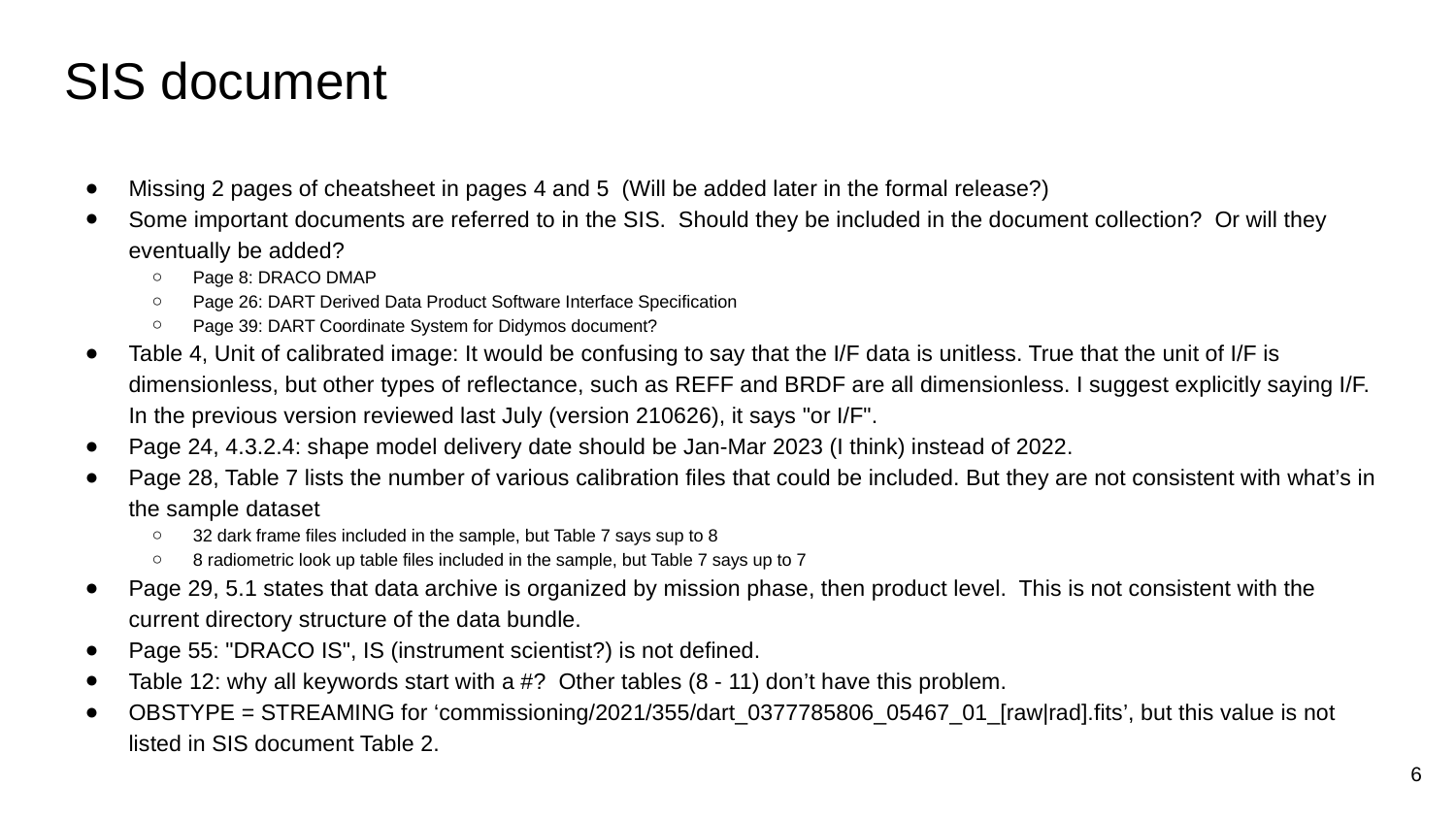

# SIS document
Missing 2 pages of cheatsheet in pages 4 and 5  (Will be added later in the formal release?)
Some important documents are referred to in the SIS.  Should they be included in the document collection?  Or will they eventually be added?
Page 8: DRACO DMAP
Page 26: DART Derived Data Product Software Interface Specification
Page 39: DART Coordinate System for Didymos document?
Table 4, Unit of calibrated image: It would be confusing to say that the I/F data is unitless. True that the unit of I/F is dimensionless, but other types of reflectance, such as REFF and BRDF are all dimensionless. I suggest explicitly saying I/F. In the previous version reviewed last July (version 210626), it says "or I/F".
Page 24, 4.3.2.4: shape model delivery date should be Jan-Mar 2023 (I think) instead of 2022.
Page 28, Table 7 lists the number of various calibration files that could be included. But they are not consistent with what’s in the sample dataset
32 dark frame files included in the sample, but Table 7 says sup to 8
8 radiometric look up table files included in the sample, but Table 7 says up to 7
Page 29, 5.1 states that data archive is organized by mission phase, then product level.  This is not consistent with the current directory structure of the data bundle.
Page 55: "DRACO IS", IS (instrument scientist?) is not defined.
Table 12: why all keywords start with a #?  Other tables (8 - 11) don’t have this problem.
OBSTYPE = STREAMING for ‘commissioning/2021/355/dart_0377785806_05467_01_[raw|rad].fits’, but this value is not listed in SIS document Table 2.
6